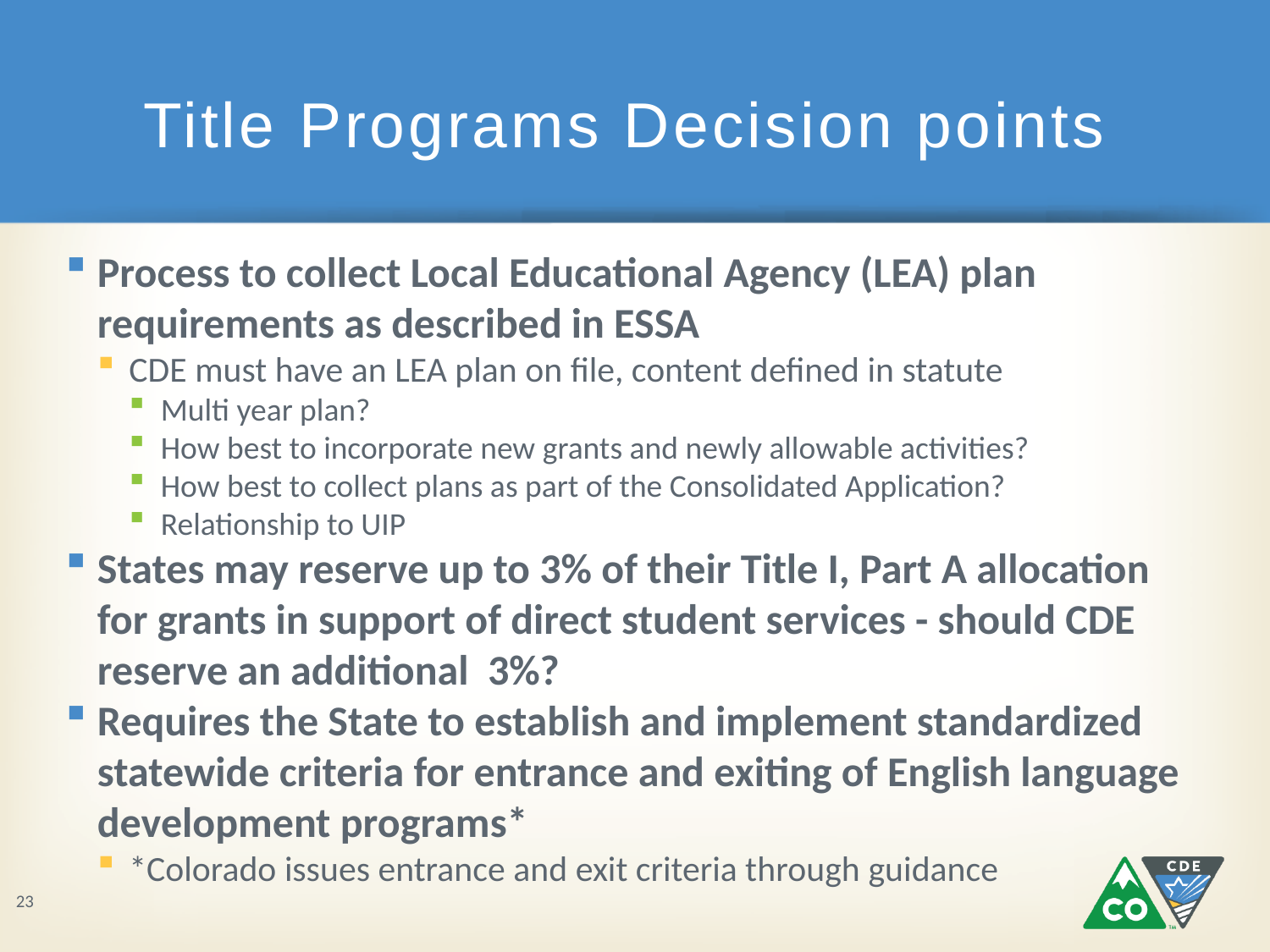

# Title Programs Decision points
Process to collect Local Educational Agency (LEA) plan requirements as described in ESSA
CDE must have an LEA plan on file, content defined in statute
Multi year plan?
How best to incorporate new grants and newly allowable activities?
How best to collect plans as part of the Consolidated Application?
Relationship to UIP
States may reserve up to 3% of their Title I, Part A allocation for grants in support of direct student services - should CDE reserve an additional  3%?
Requires the State to establish and implement standardized statewide criteria for entrance and exiting of English language development programs*
*Colorado issues entrance and exit criteria through guidance
23